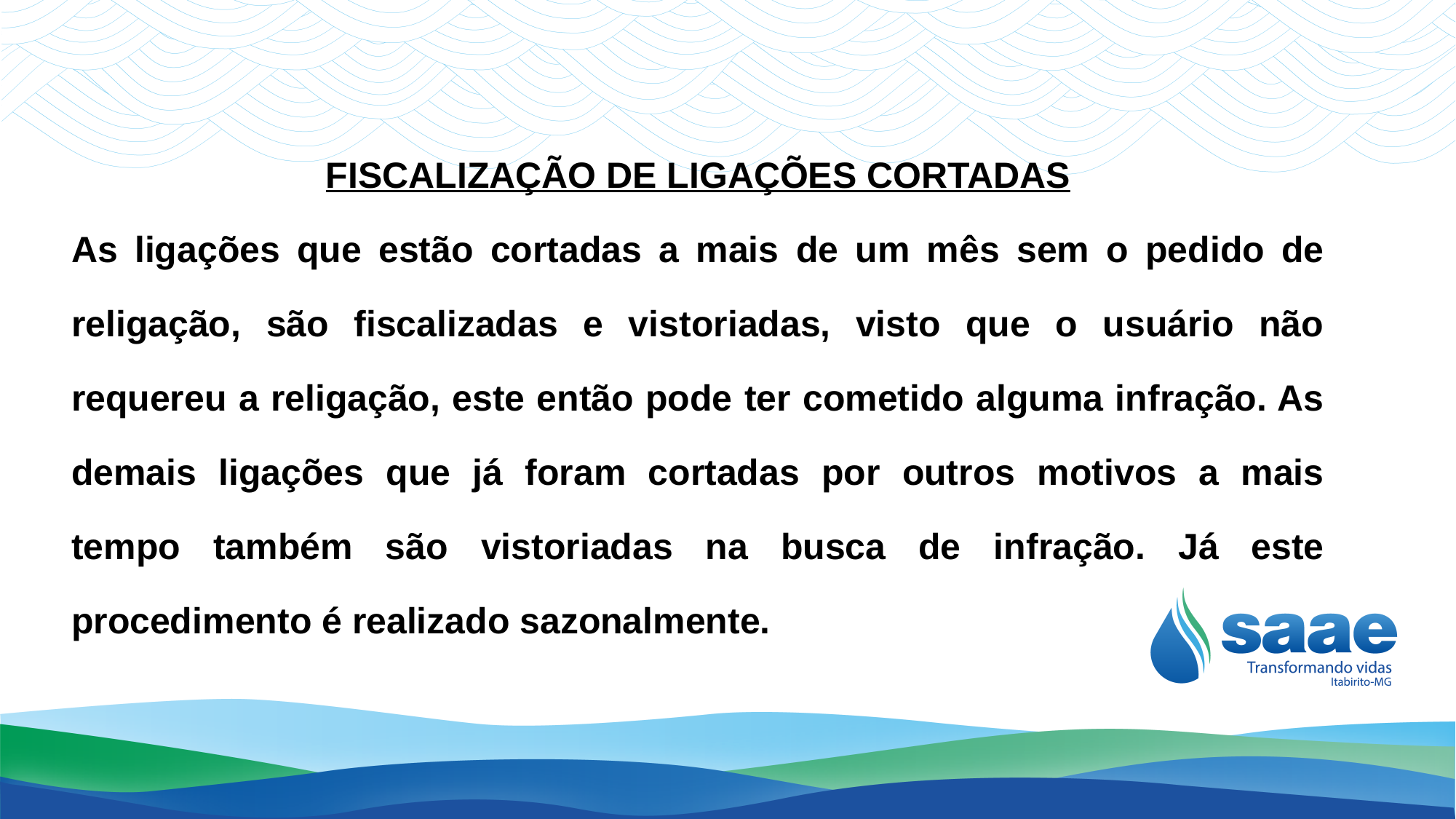

FISCALIZAÇÃO DE LIGAÇÕES CORTADAS
As ligações que estão cortadas a mais de um mês sem o pedido de religação, são fiscalizadas e vistoriadas, visto que o usuário não requereu a religação, este então pode ter cometido alguma infração. As demais ligações que já foram cortadas por outros motivos a mais tempo também são vistoriadas na busca de infração. Já este procedimento é realizado sazonalmente.